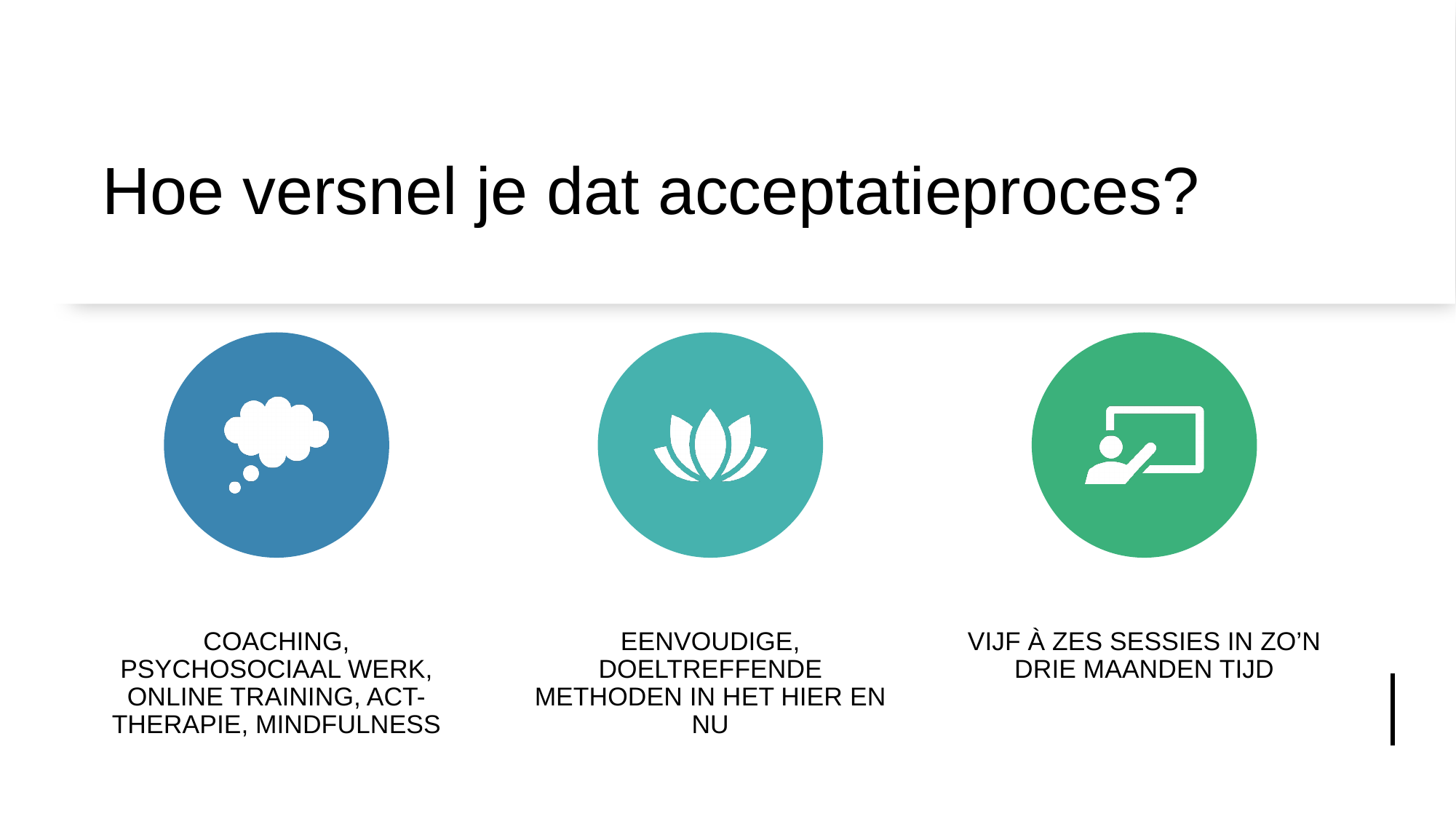

# Hoe versnel je dat acceptatieproces?
Coaching, psychosociaal werk, online training, ACT-therapie, mindfulness
Eenvoudige, doeltreffende methoden in het hier en nu
Vijf à zes sessies in zo’n drie maanden tijd